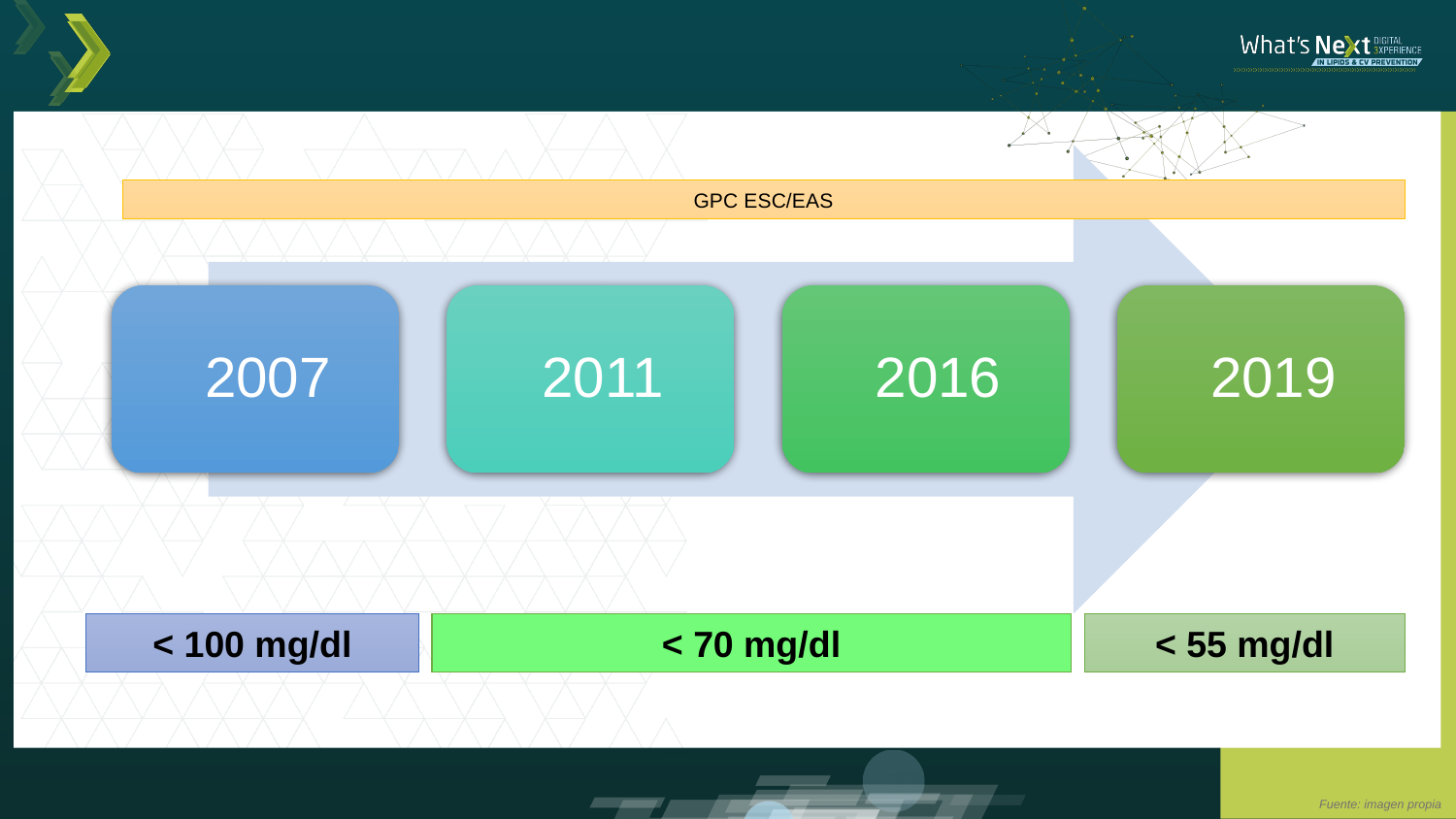

2007
 2011
 2016
 2019
GPC ESC/EAS
< 100 mg/dl
< 70 mg/dl
< 55 mg/dl
Fuente: imagen propia